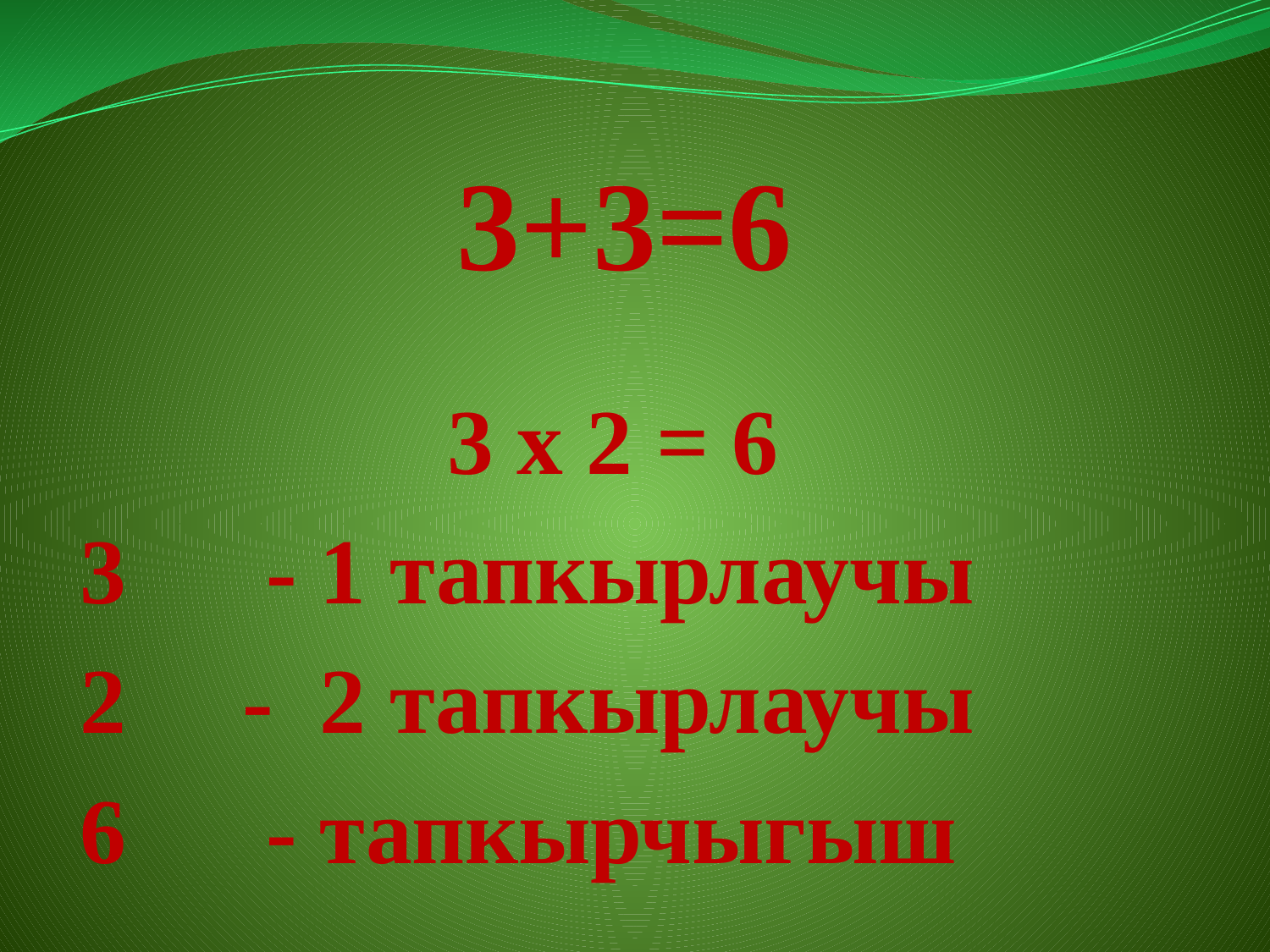

# 3+3=6
3 х 2 = 6
3      - 1 тапкырлаучы
2     -  2 тапкырлаучы
6      - тапкырчыгыш